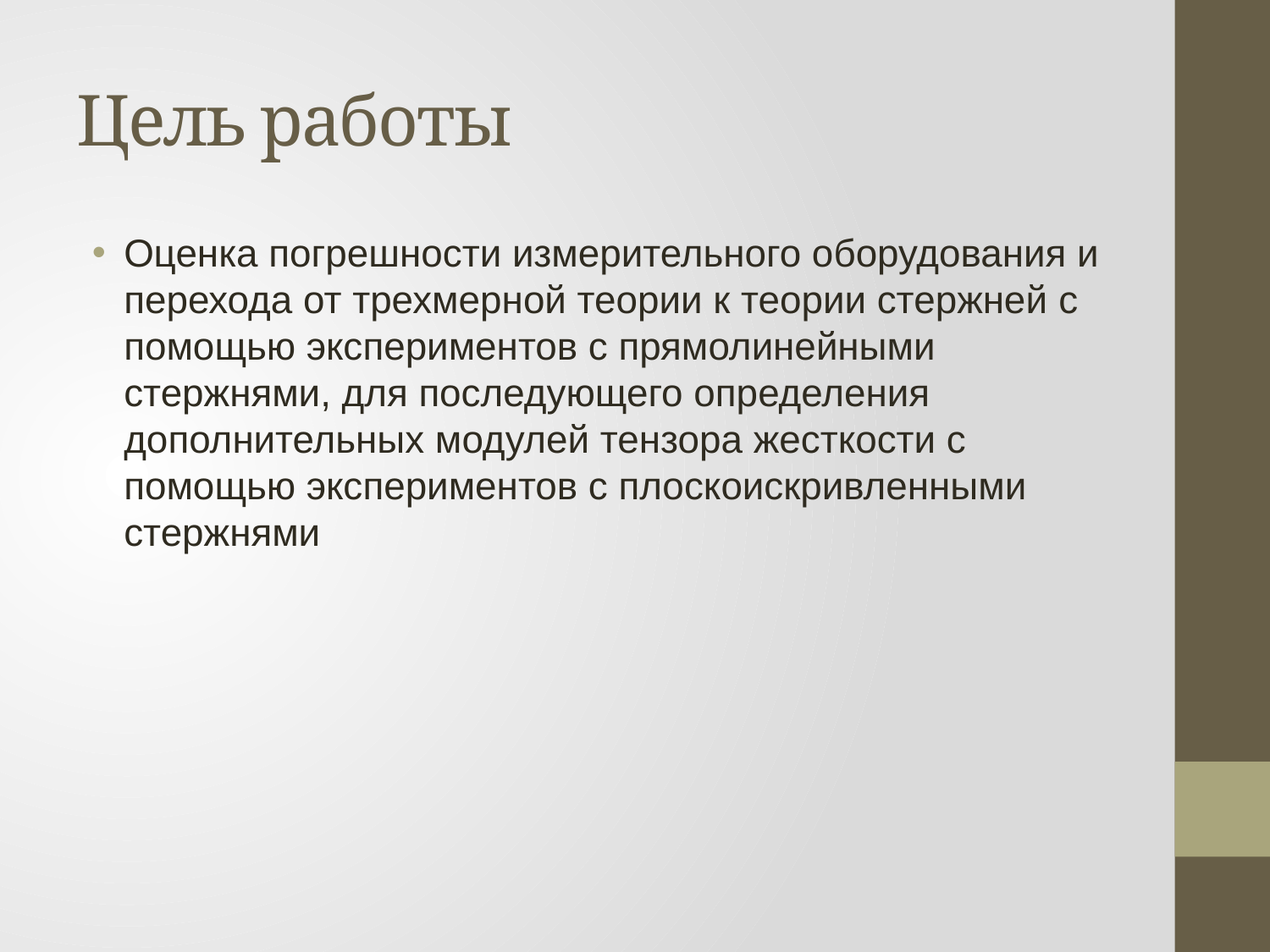

# Цель работы
Оценка погрешности измерительного оборудования и перехода от трехмерной теории к теории стержней с помощью экспериментов с прямолинейными стержнями, для последующего определения дополнительных модулей тензора жесткости с помощью экспериментов с плоскоискривленными стержнями